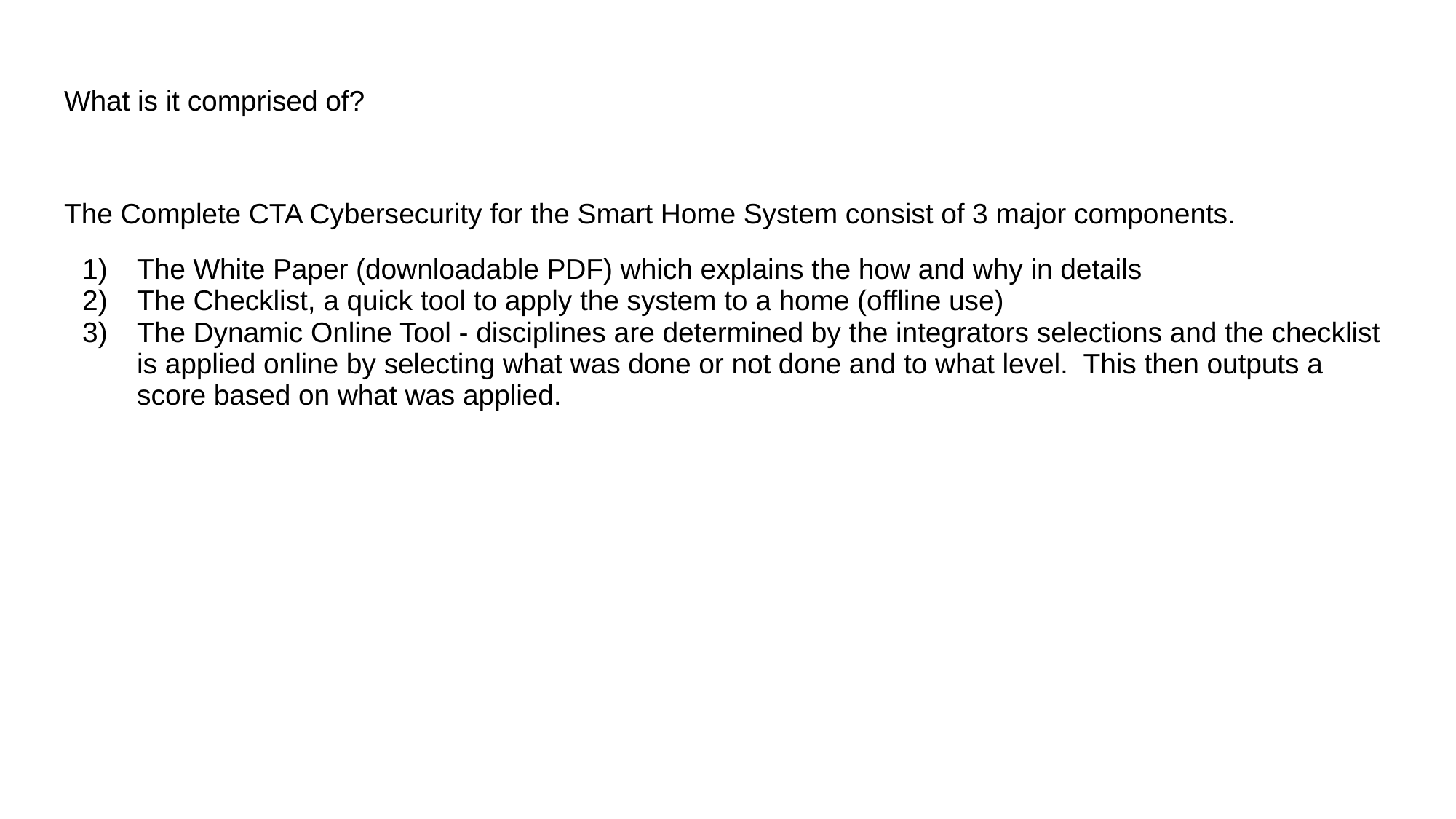

# What is it comprised of?
The Complete CTA Cybersecurity for the Smart Home System consist of 3 major components.
The White Paper (downloadable PDF) which explains the how and why in details
The Checklist, a quick tool to apply the system to a home (offline use)
The Dynamic Online Tool - disciplines are determined by the integrators selections and the checklist is applied online by selecting what was done or not done and to what level.  This then outputs a score based on what was applied.